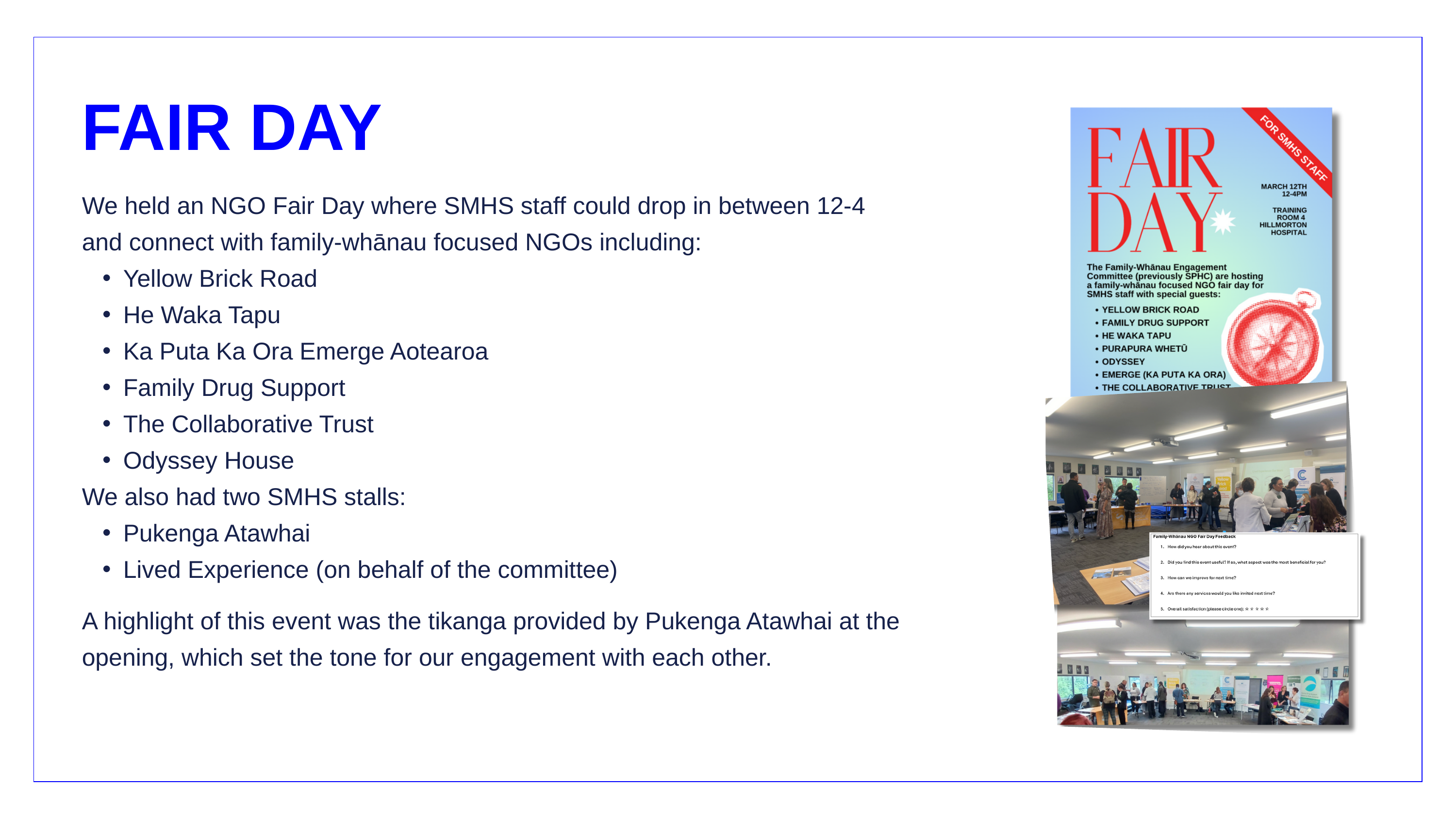

FAIR DAY

We held an NGO Fair Day where SMHS staff could drop in between 12-4 and connect with family-whānau focused NGOs including:
Yellow Brick Road
He Waka Tapu
Ka Puta Ka Ora Emerge Aotearoa
Family Drug Support
The Collaborative Trust
Odyssey House
We also had two SMHS stalls:
Pukenga Atawhai
Lived Experience (on behalf of the committee)

A highlight of this event was the tikanga provided by Pukenga Atawhai at the opening, which set the tone for our engagement with each other.